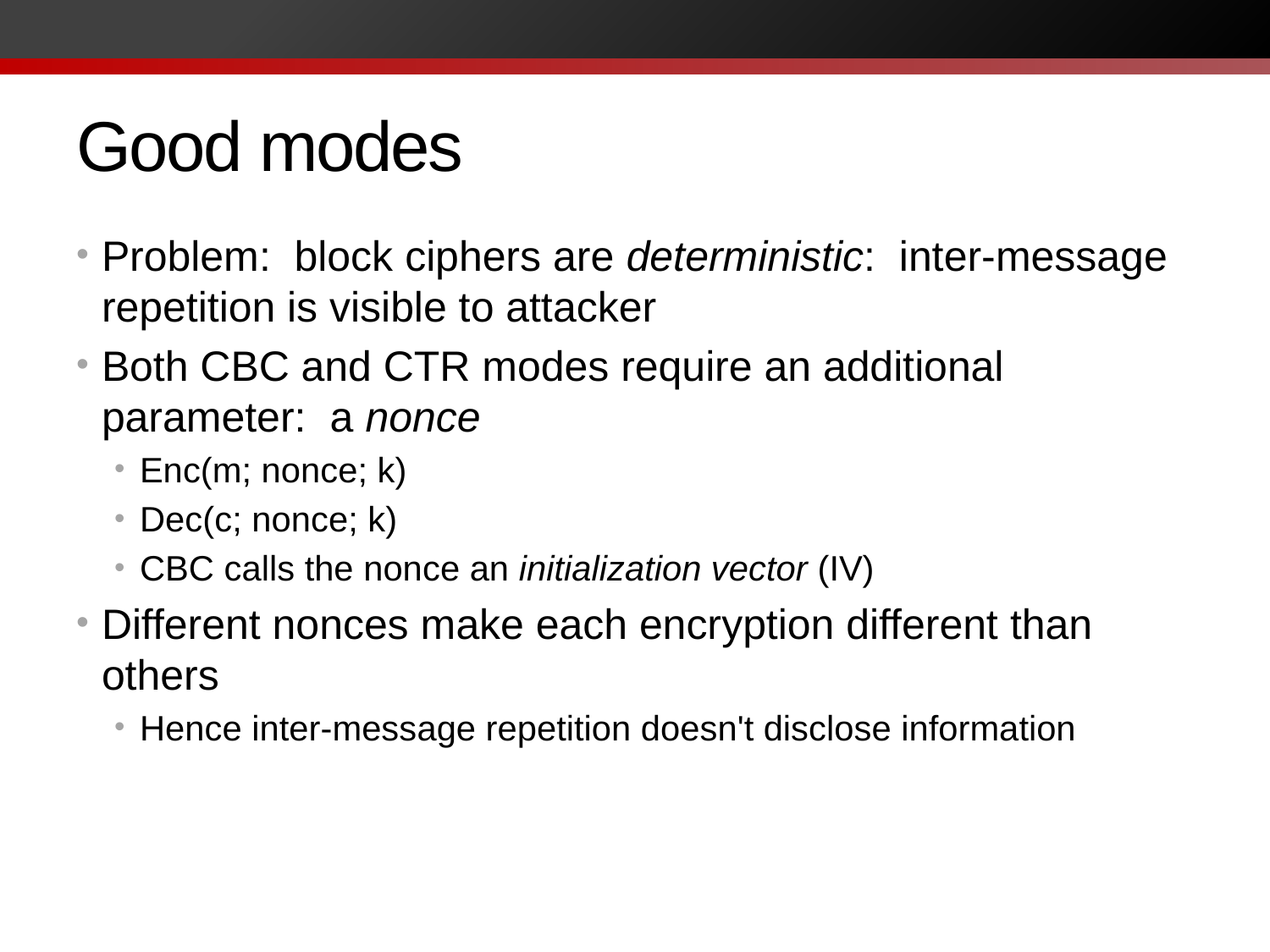

# Good modes
Problem:  block ciphers are deterministic:  inter-message repetition is visible to attacker
Both CBC and CTR modes require an additional parameter:  a nonce
Enc(m; nonce; k)
Dec(c; nonce; k)
CBC calls the nonce an initialization vector (IV)
Different nonces make each encryption different than others
Hence inter-message repetition doesn't disclose information